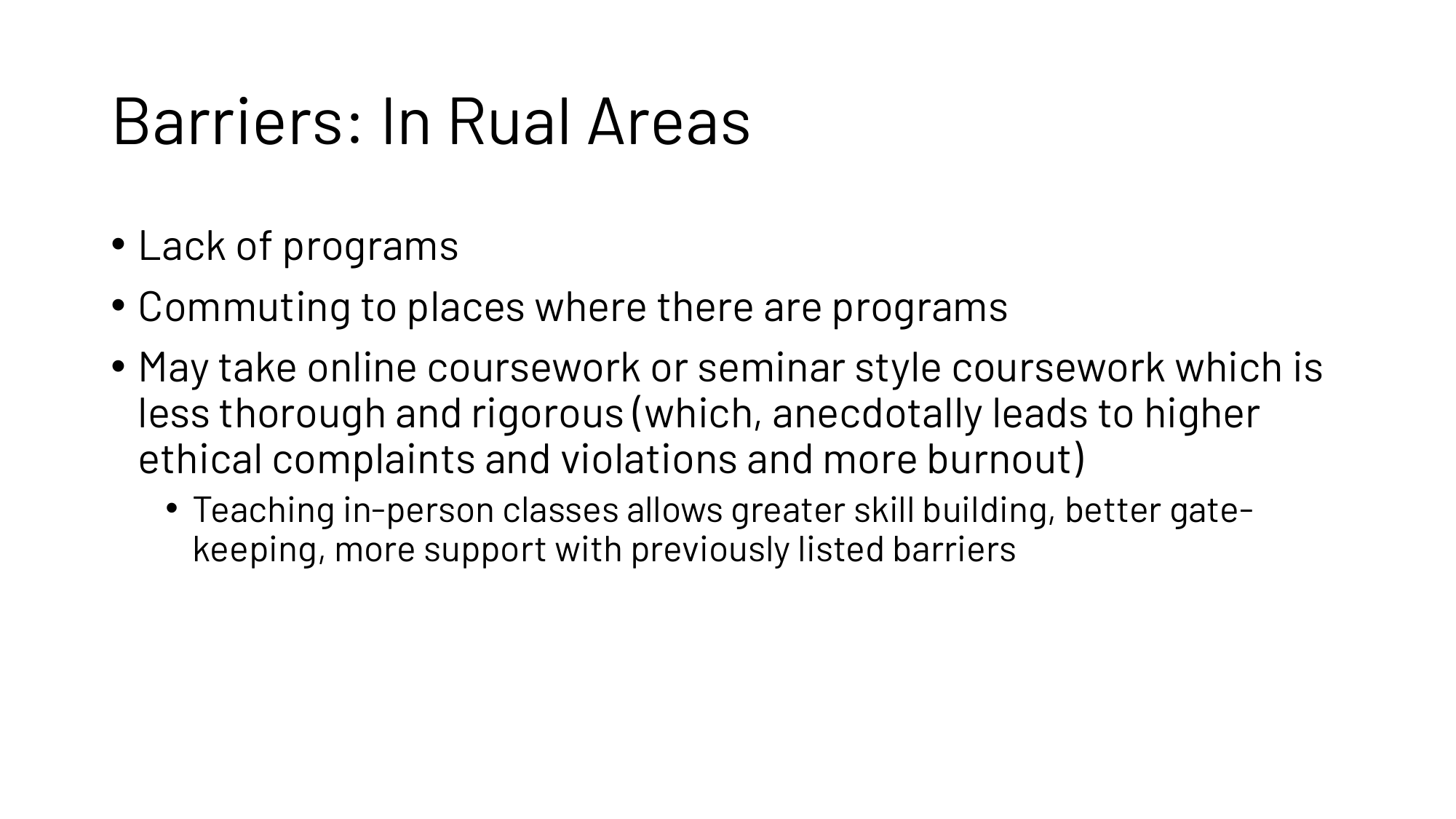

# Barriers: In Rual Areas
Lack of programs
Commuting to places where there are programs
May take online coursework or seminar style coursework which is less thorough and rigorous (which, anecdotally leads to higher ethical complaints and violations and more burnout)
Teaching in-person classes allows greater skill building, better gate-keeping, more support with previously listed barriers